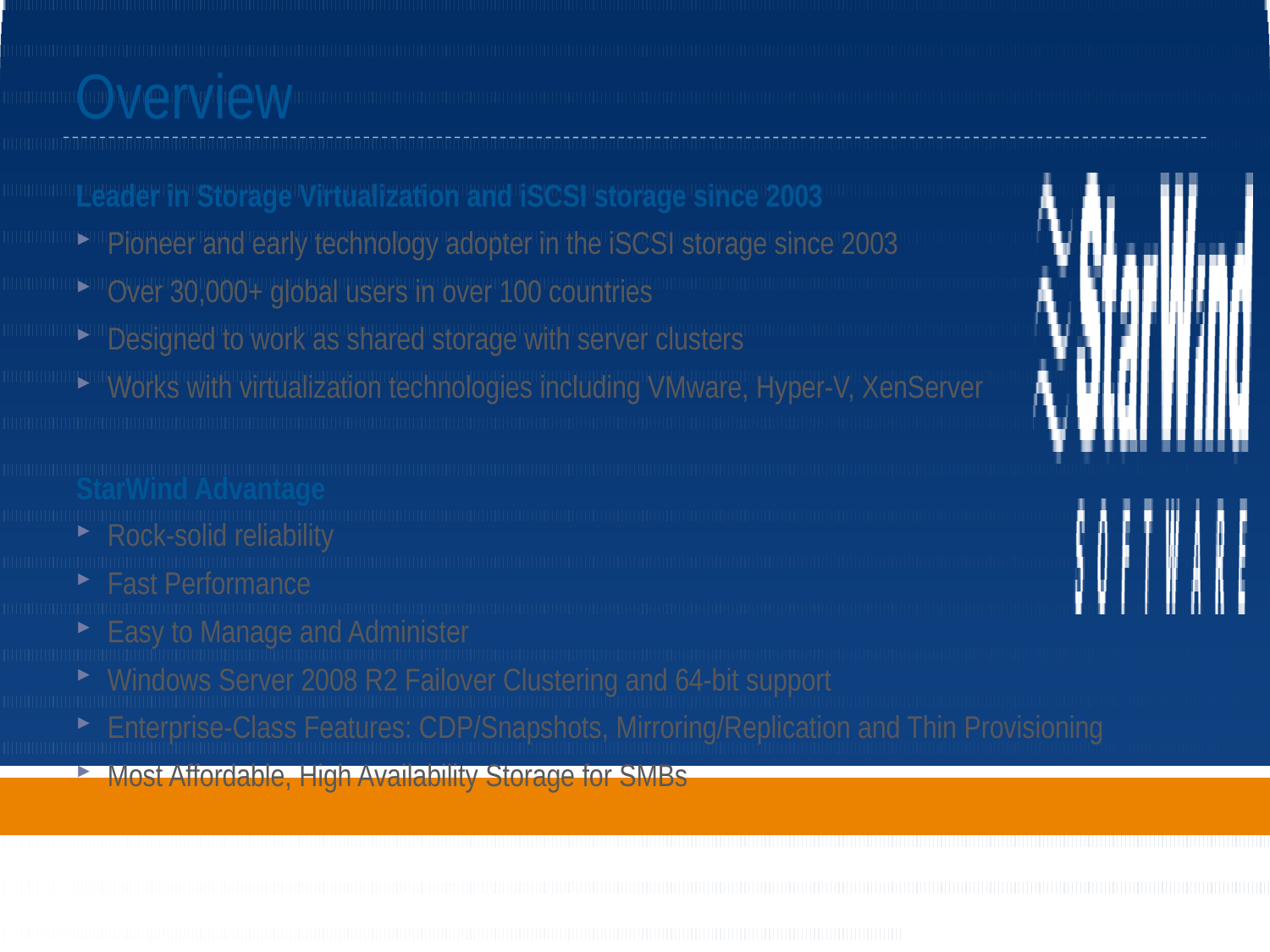

# Overview
Leader in Storage Virtualization and iSCSI storage since 2003
Pioneer and early technology adopter in the iSCSI storage since 2003
Over 30,000+ global users in over 100 countries
Designed to work as shared storage with server clusters
Works with virtualization technologies including VMware, Hyper-V, XenServer

StarWind Advantage
Rock-solid reliability
Fast Performance
Easy to Manage and Administer
Windows Server 2008 R2 Failover Clustering and 64-bit support
Enterprise-Class Features: CDP/Snapshots, Mirroring/Replication and Thin Provisioning
Most Affordable, High Availability Storage for SMBs